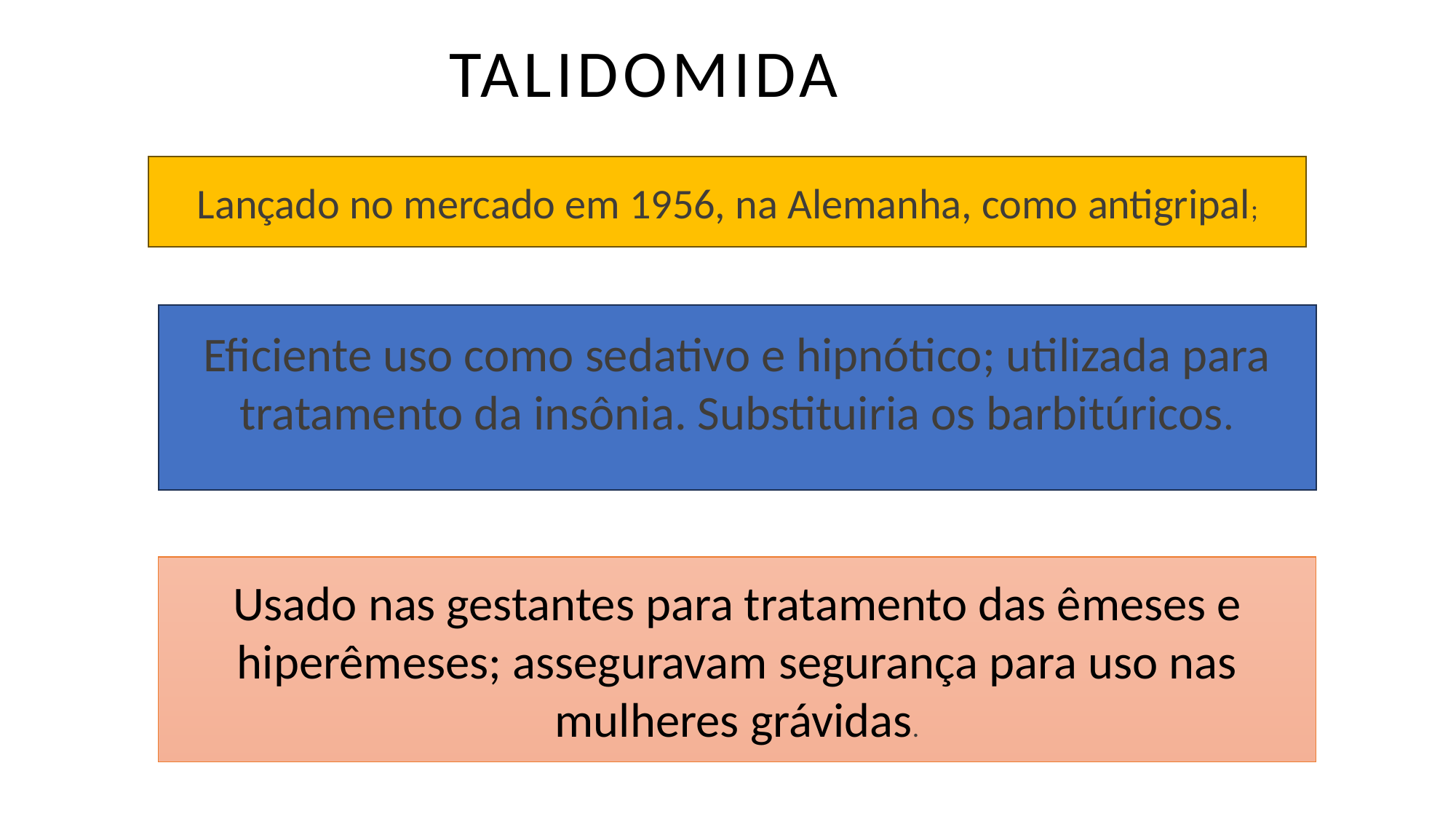

TALIDOMIDA

Lançado no mercado em 1956, na Alemanha, como antigripal;
Eficiente uso como sedativo e hipnótico; utilizada para tratamento da insônia. Substituiria os barbitúricos.

Usado nas gestantes para tratamento das êmeses e hiperêmeses; asseguravam segurança para uso nas mulheres grávidas.